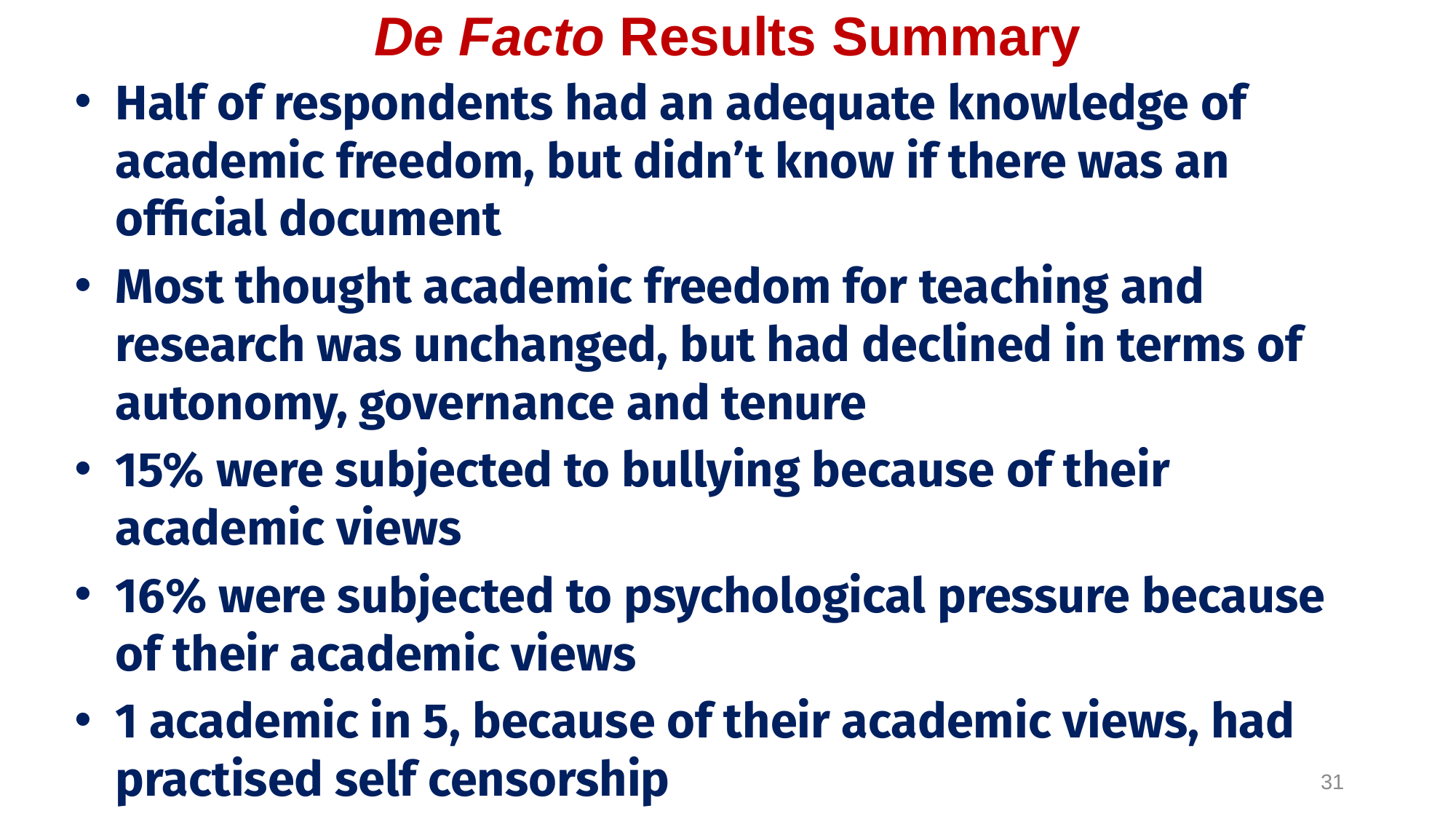

De Facto Results Summary
Half of respondents had an adequate knowledge of academic freedom, but didn’t know if there was an official document
Most thought academic freedom for teaching and research was unchanged, but had declined in terms of autonomy, governance and tenure
15% were subjected to bullying because of their academic views
16% were subjected to psychological pressure because of their academic views
1 academic in 5, because of their academic views, had practised self censorship

31